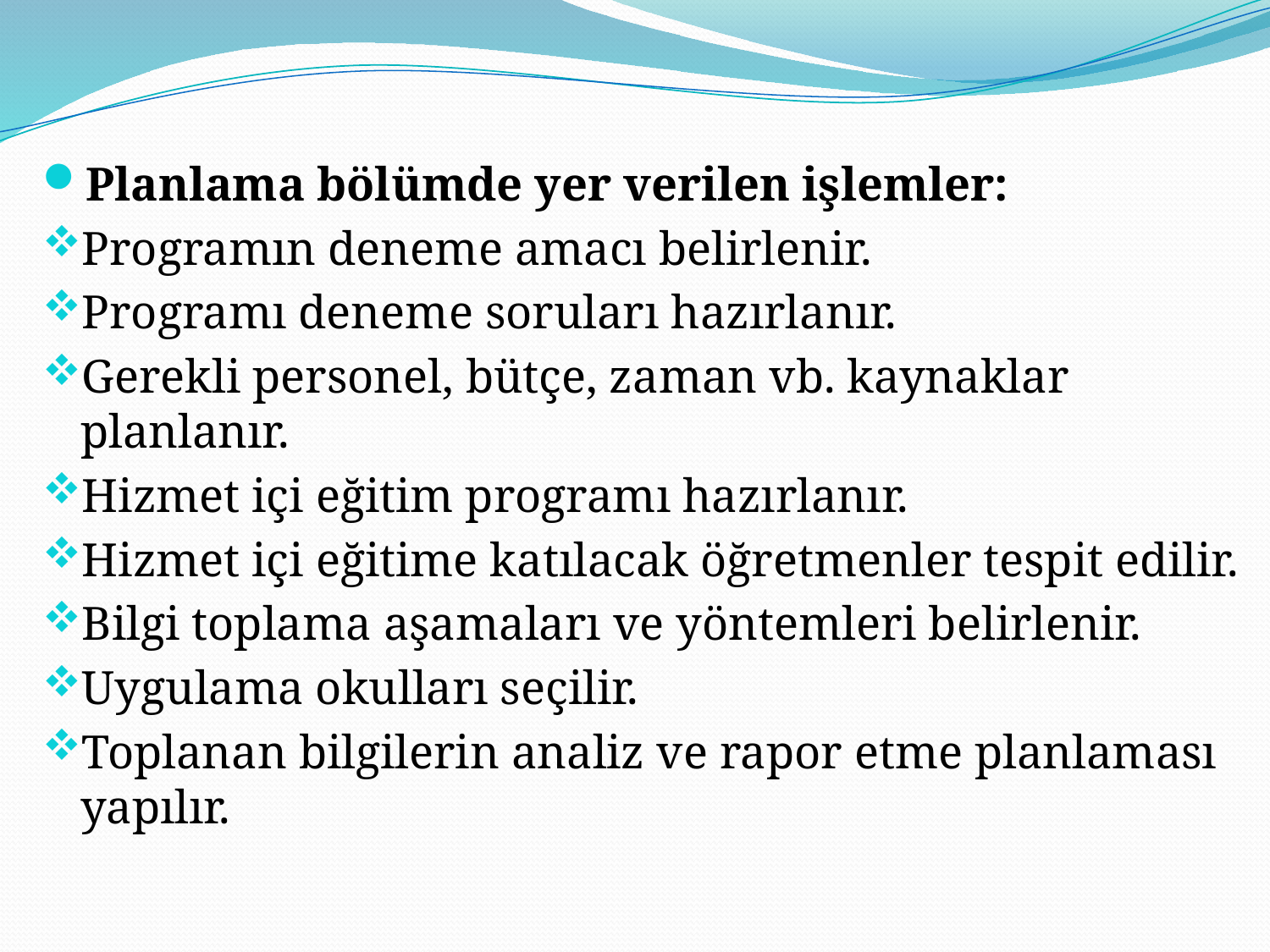

Planlama bölümde yer verilen işlemler:
Programın deneme amacı belirlenir.
Programı deneme soruları hazırlanır.
Gerekli personel, bütçe, zaman vb. kaynaklar planlanır.
Hizmet içi eğitim programı hazırlanır.
Hizmet içi eğitime katılacak öğretmenler tespit edilir.
Bilgi toplama aşamaları ve yöntemleri belirlenir.
Uygulama okulları seçilir.
Toplanan bilgilerin analiz ve rapor etme planlaması yapılır.